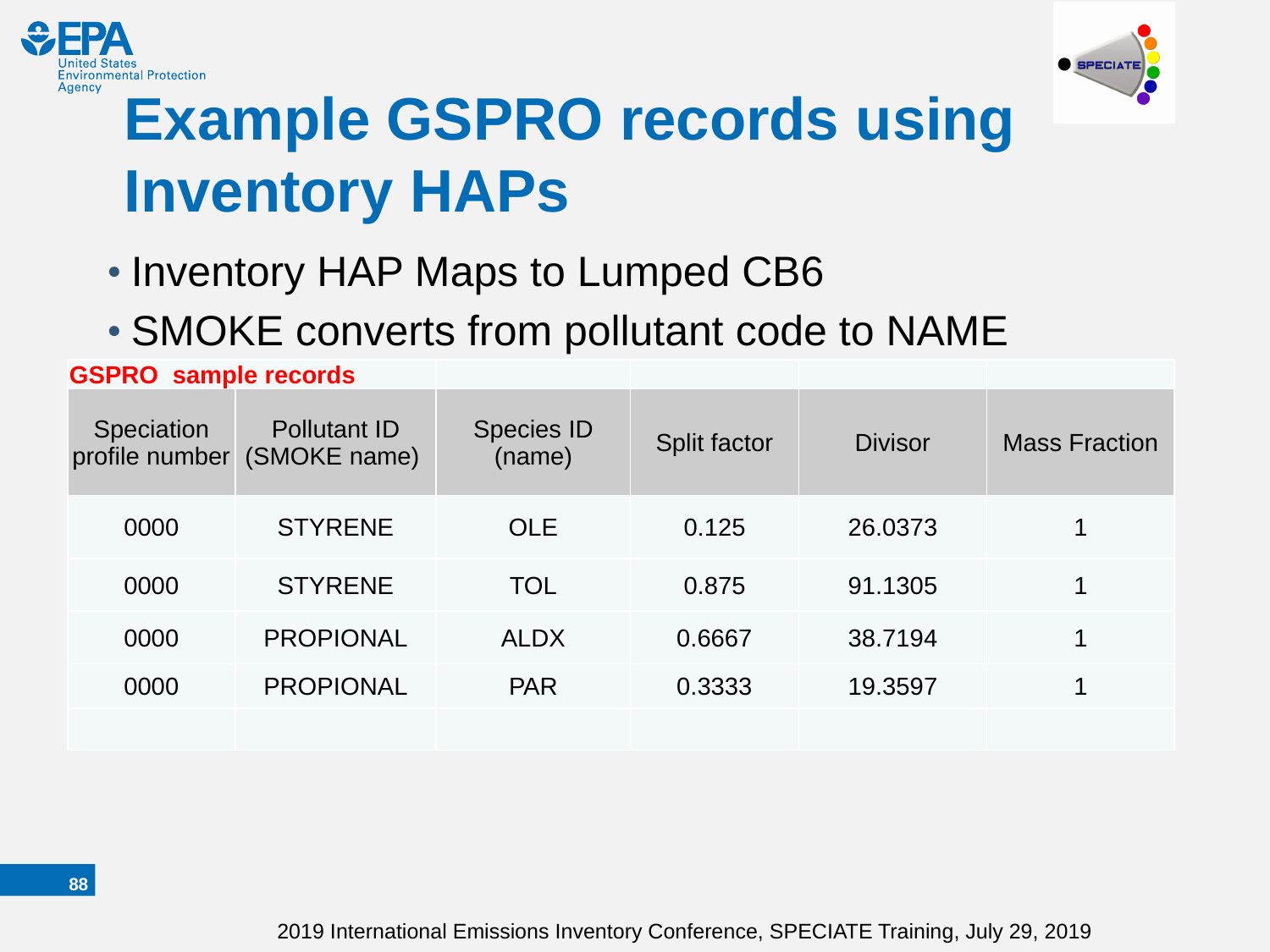

# Example GSPRO records using Inventory HAPs
Inventory HAP Maps to Lumped CB6
SMOKE converts from pollutant code to NAME

| GSPRO sample records |  |  |  |  |  |
| --- | --- | --- | --- | --- | --- |
| Speciation profile number | Pollutant ID (SMOKE name) | Species ID (name) | Split factor | Divisor | Mass Fraction |
| 0000 | STYRENE | OLE | 0.125 | 26.0373 | 1 |
| 0000 | STYRENE | TOL | 0.875 | 91.1305 | 1 |
| 0000 | PROPIONAL | ALDX | 0.6667 | 38.7194 | 1 |
| 0000 | PROPIONAL | PAR | 0.3333 | 19.3597 | 1 |
|  |  |  |  |  |  |
88
2019 International Emissions Inventory Conference, SPECIATE Training, July 29, 2019